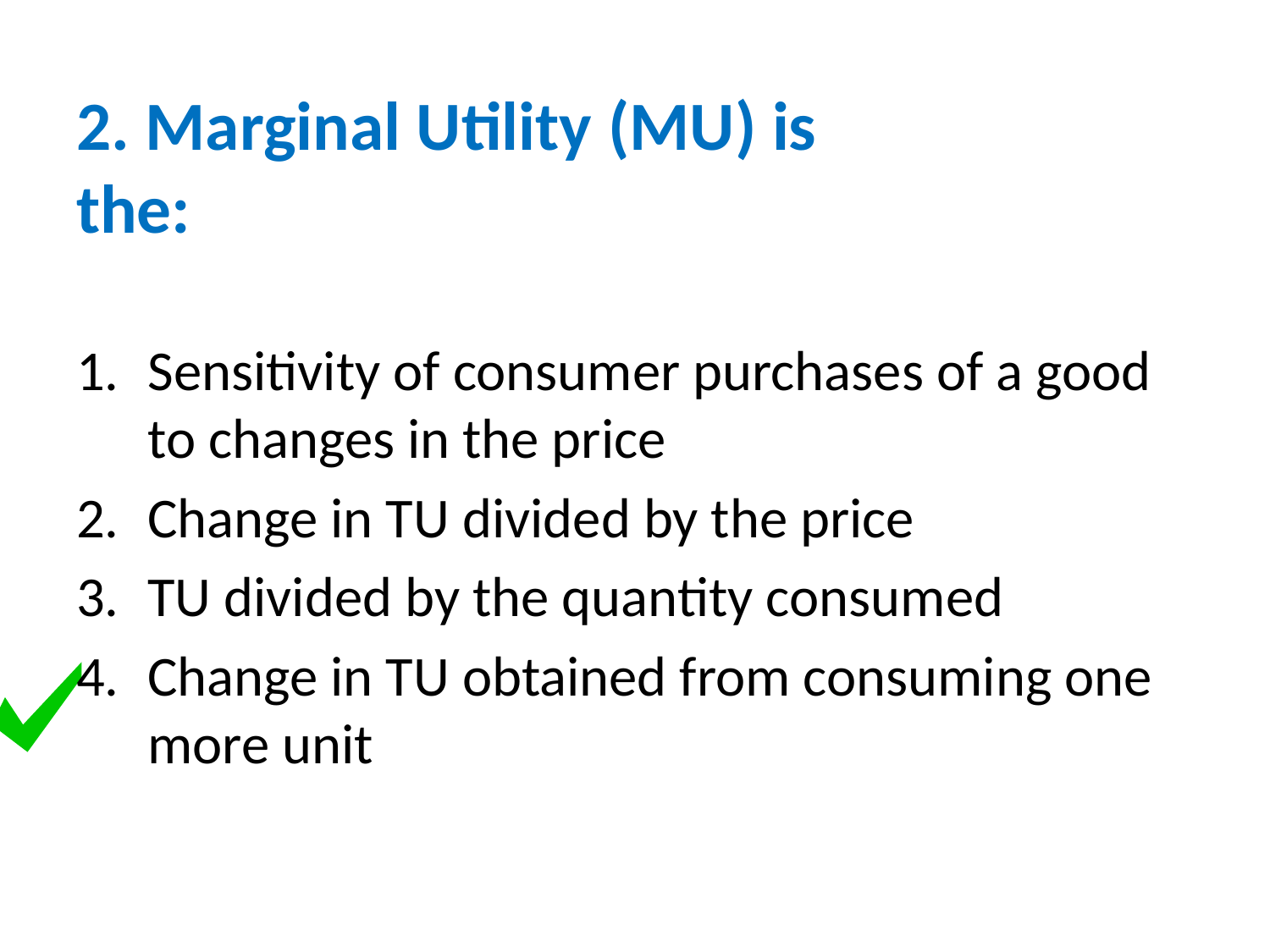

# 2. Marginal Utility (MU) is the:
Sensitivity of consumer purchases of a good to changes in the price
Change in TU divided by the price
TU divided by the quantity consumed
Change in TU obtained from consuming one more unit